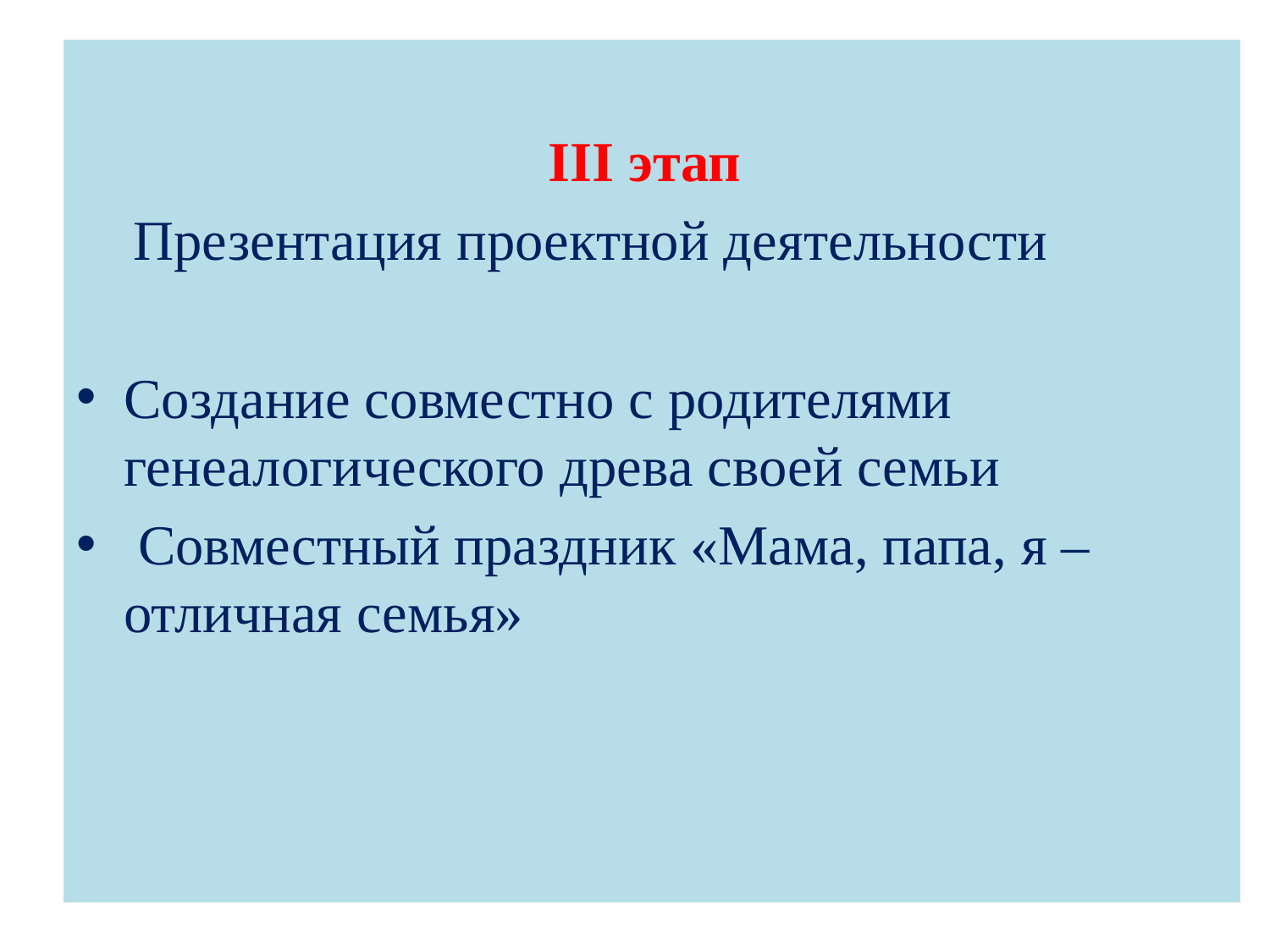

III этап
    Презентация проектной деятельности

Создание совместно с родителями генеалогического древа своей семьи
 Совместный праздник «Мама, папа, я – отличная семья»